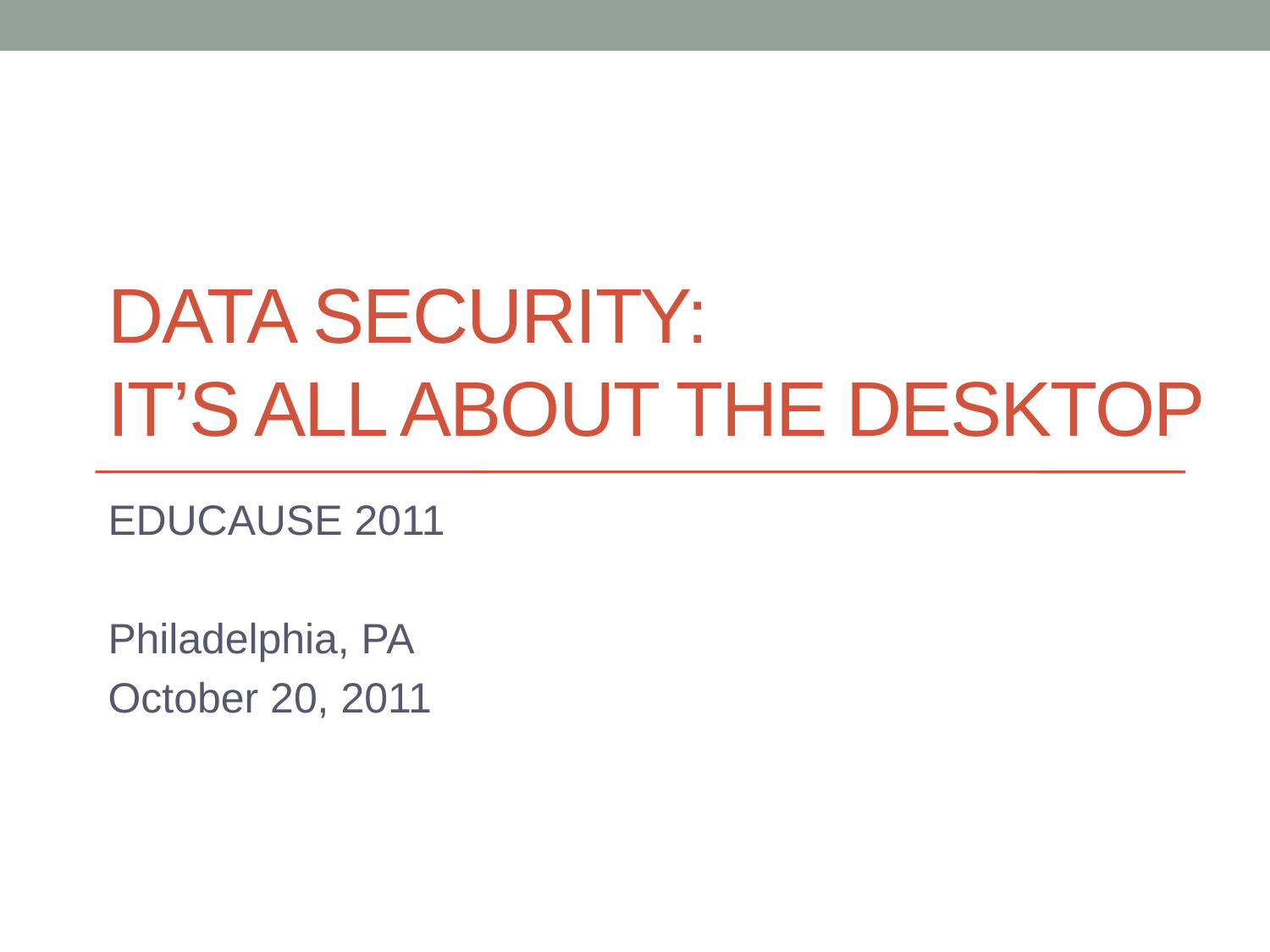

# Data Security: It’s All About the Desktop
EDUCAUSE 2011

Philadelphia, PA
October 20, 2011